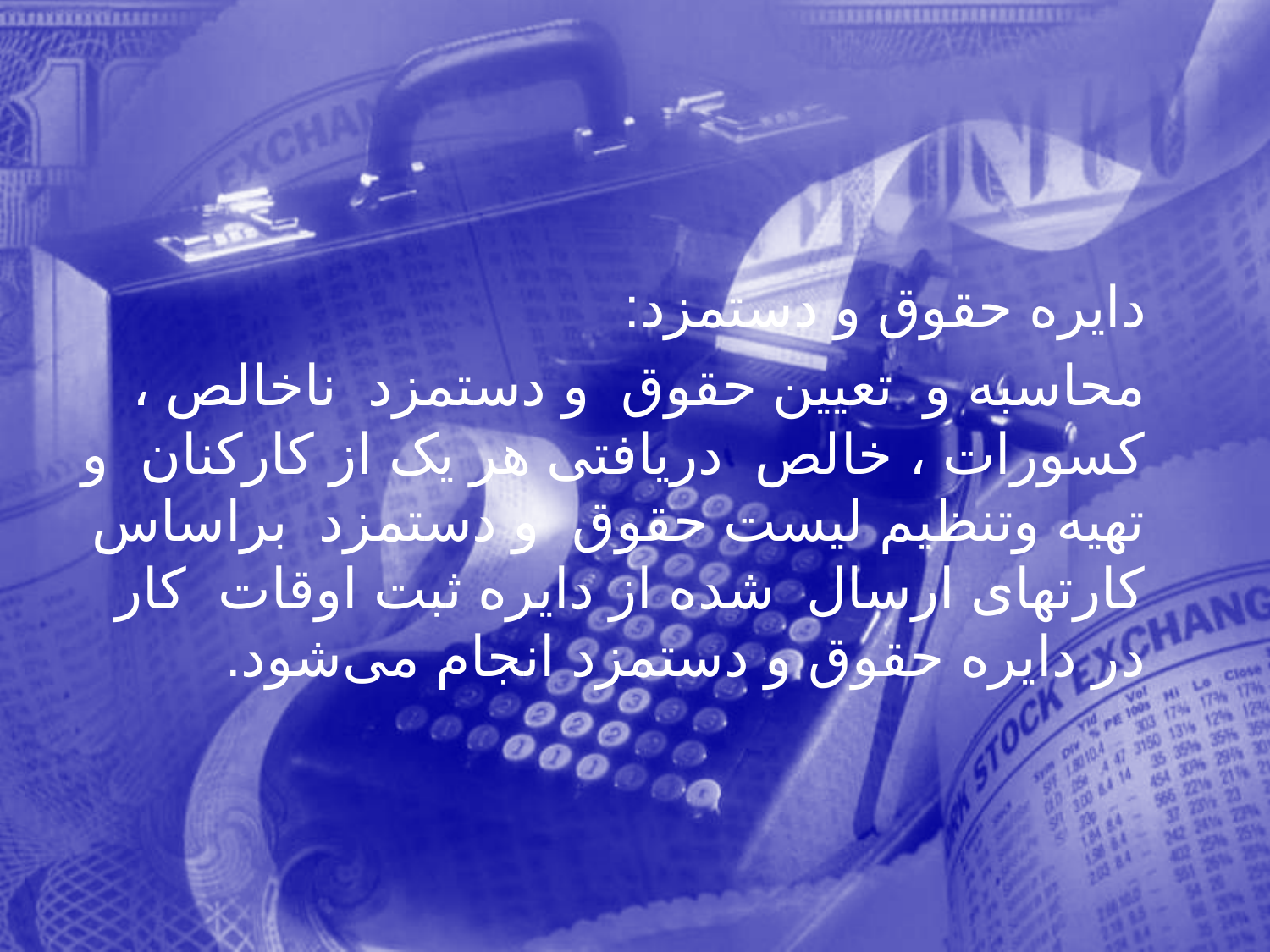

دایره حقوق و دستمزد:
   محاسبه و  تعيين حقوق  و دستمزد  ناخالص ، كسورات ، خالص  دريافتی هر يک از كاركنان  و تهيه وتنظيم ليست حقوق  و دستمزد  براساس كارتهای ارسال  شده از دايره ثبت اوقات  كار در دايره حقوق و دستمزد انجام می‌شود.
83